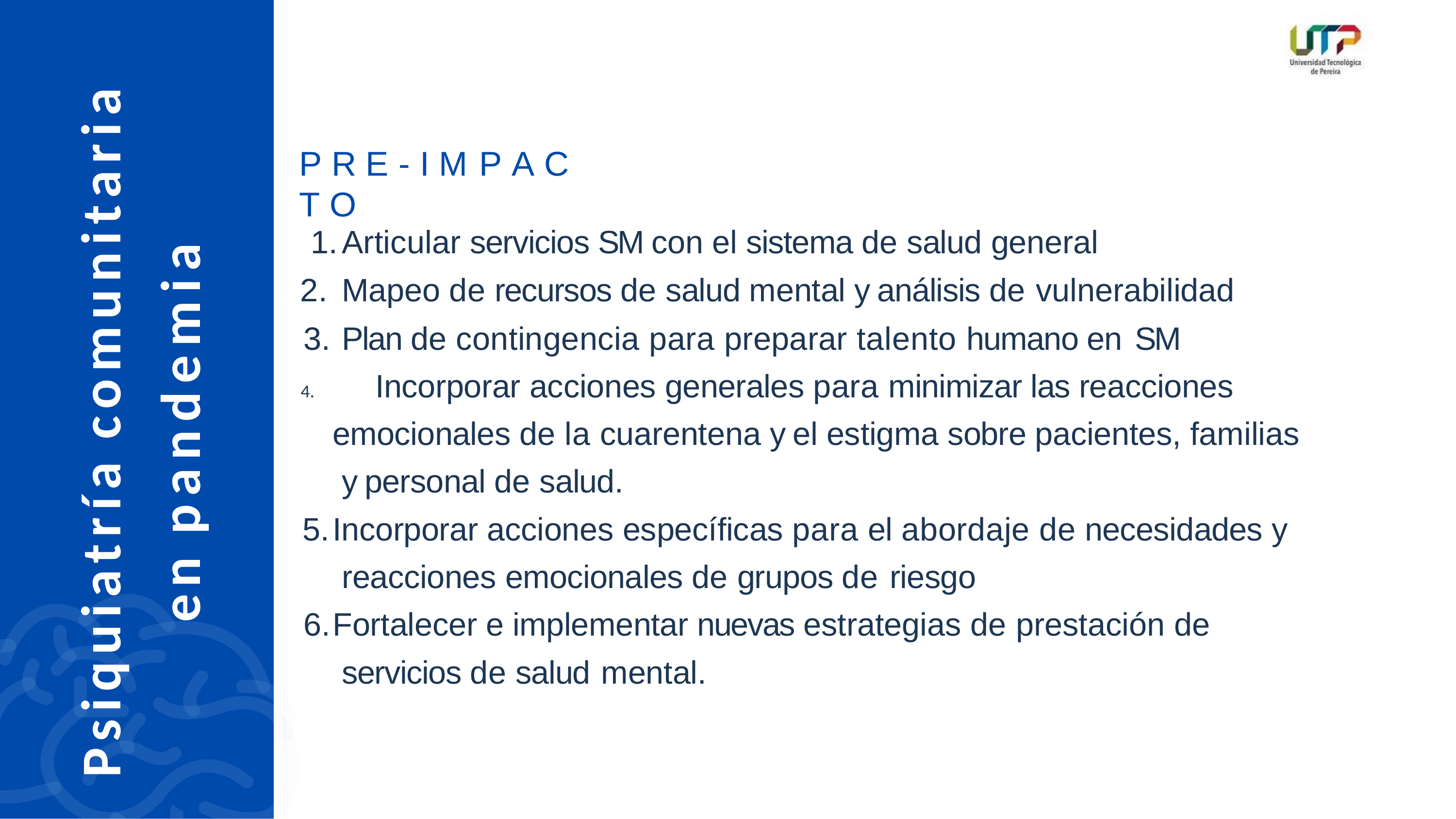

Psiquiatría comunitaria
en pandemia
# P R E - I M P A C T O
Articular servicios SM con el sistema de salud general
Mapeo de recursos de salud mental y análisis de vulnerabilidad
Plan de contingencia para preparar talento humano en SM
	Incorporar acciones generales para minimizar las reacciones  emocionales de la cuarentena y el estigma sobre pacientes, familias  y personal de salud.
Incorporar acciones específicas para el abordaje de necesidades y  reacciones emocionales de grupos de riesgo
Fortalecer e implementar nuevas estrategias de prestación de  servicios de salud mental.